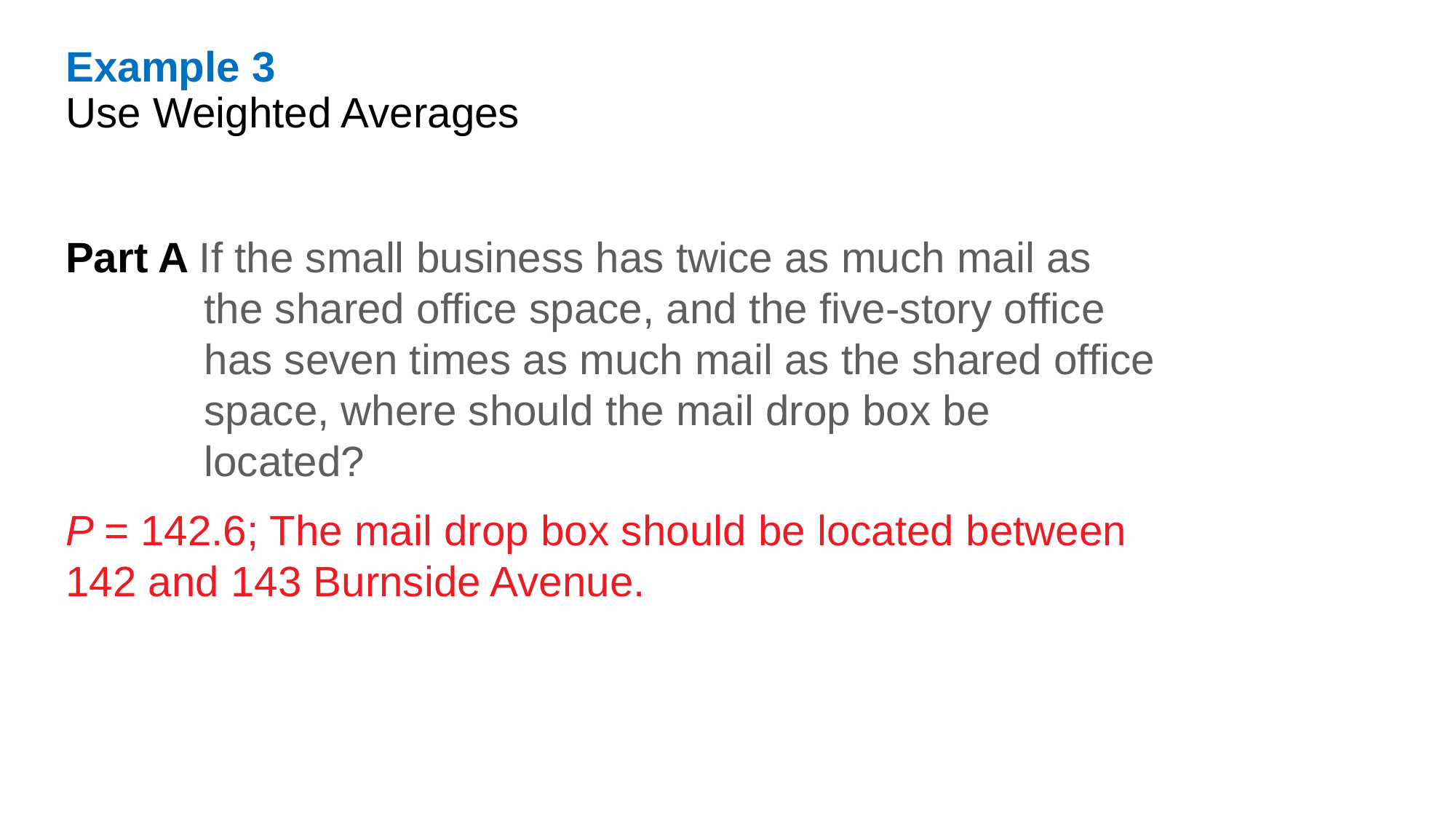

Example 3
Use Weighted Averages
Part A If the small business has twice as much mail as the shared office space, and the five-story office has seven times as much mail as the shared office space, where should the mail drop box be located?
P = 142.6; The mail drop box should be located between 142 and 143 Burnside Avenue.